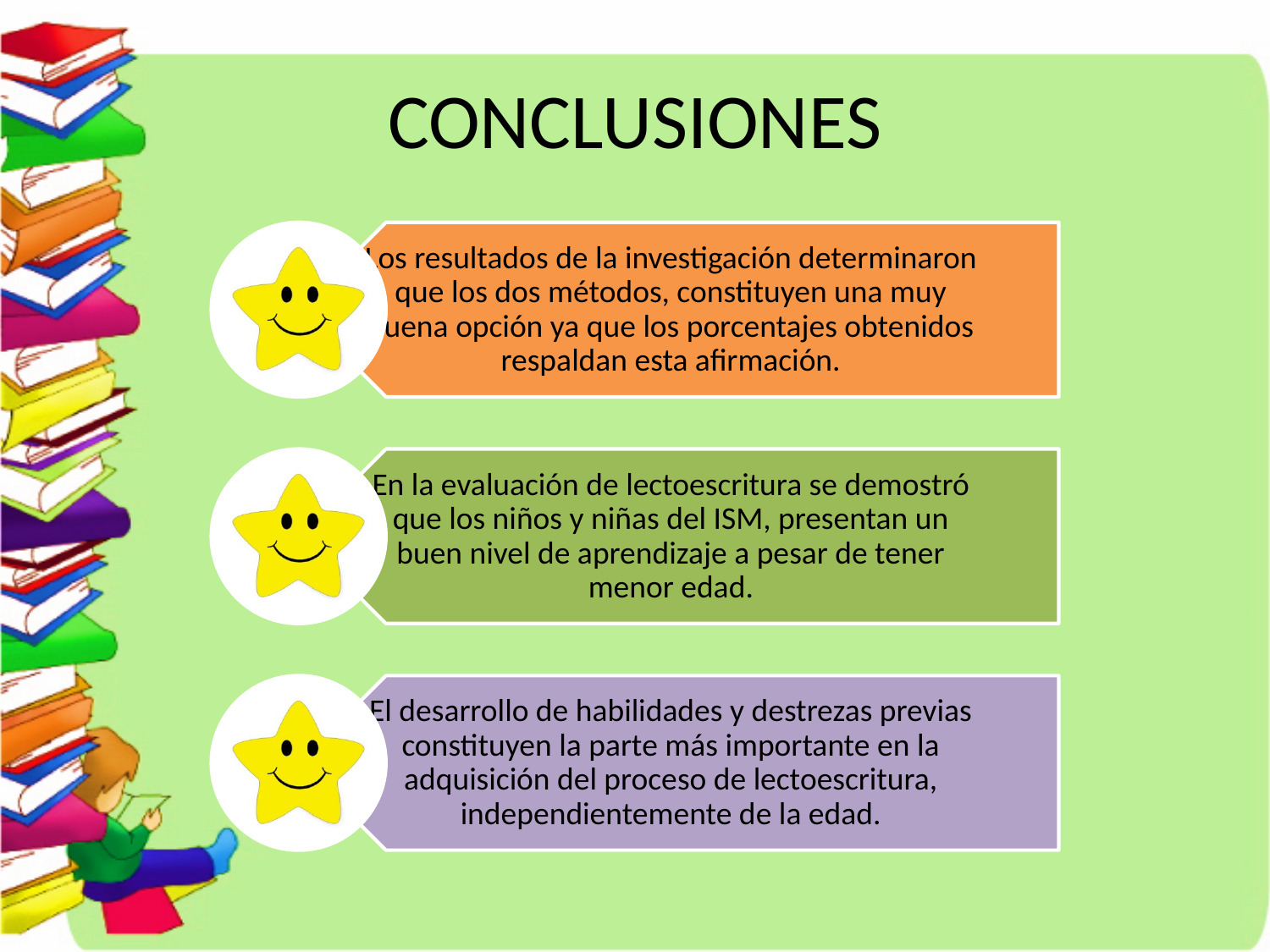

# CONCLUSIONES
Los resultados de la investigación determinaron que los dos métodos, constituyen una muy buena opción ya que los porcentajes obtenidos respaldan esta afirmación.
En la evaluación de lectoescritura se demostró que los niños y niñas del ISM, presentan un buen nivel de aprendizaje a pesar de tener menor edad.
El desarrollo de habilidades y destrezas previas constituyen la parte más importante en la adquisición del proceso de lectoescritura, independientemente de la edad.